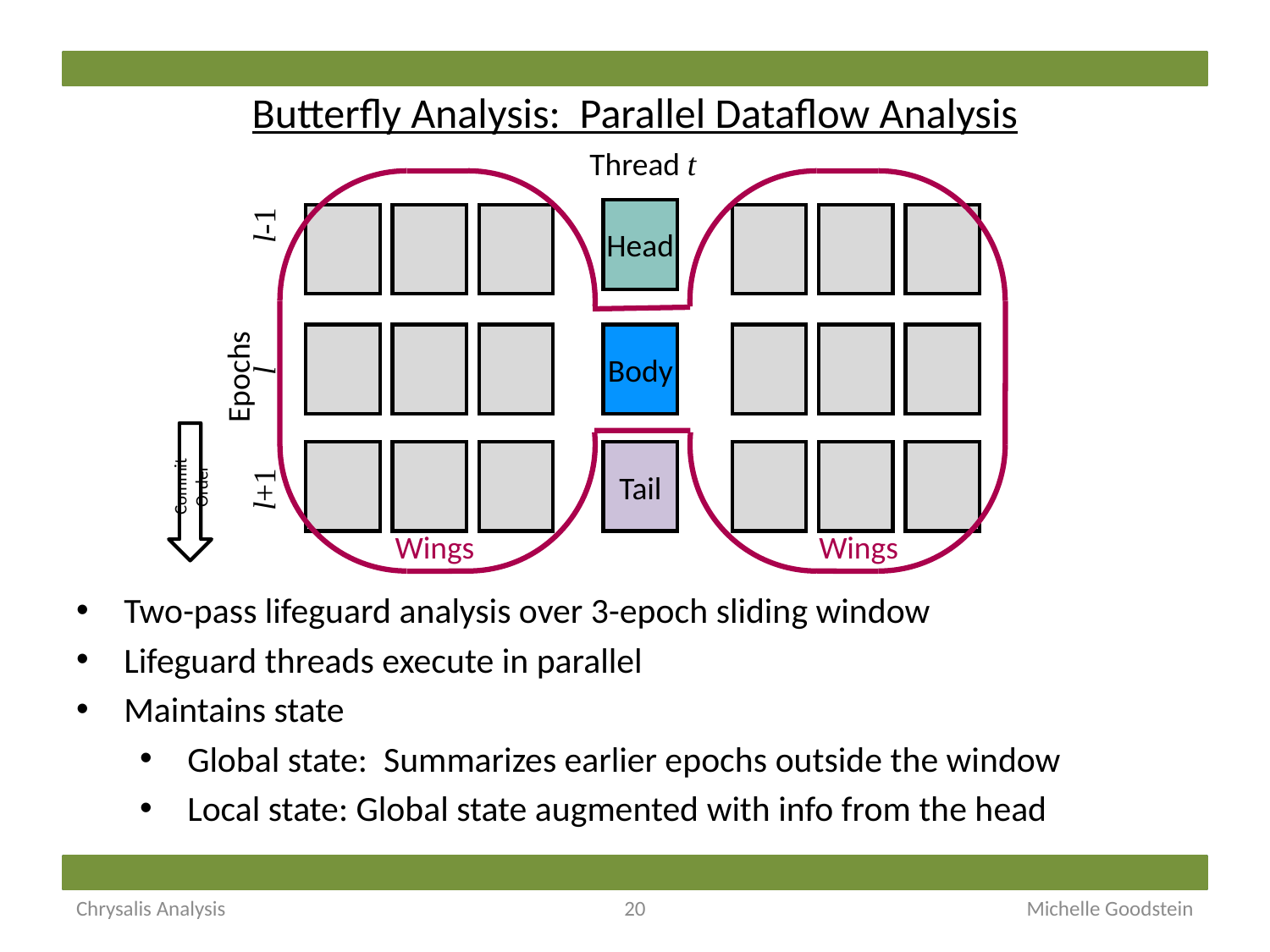

# Butterfly Analysis:  Parallel Dataflow Analysis
  Thread t

l-1
l
Epochs
l+1
Head

Body

Tail
Wings
Wings

Commit Order
Two-pass lifeguard analysis over 3-epoch sliding window
Lifeguard threads execute in parallel
Maintains state
Global state:  Summarizes earlier epochs outside the window
Local state: Global state augmented with info from the head

Chrysalis Analysis
20
Michelle Goodstein